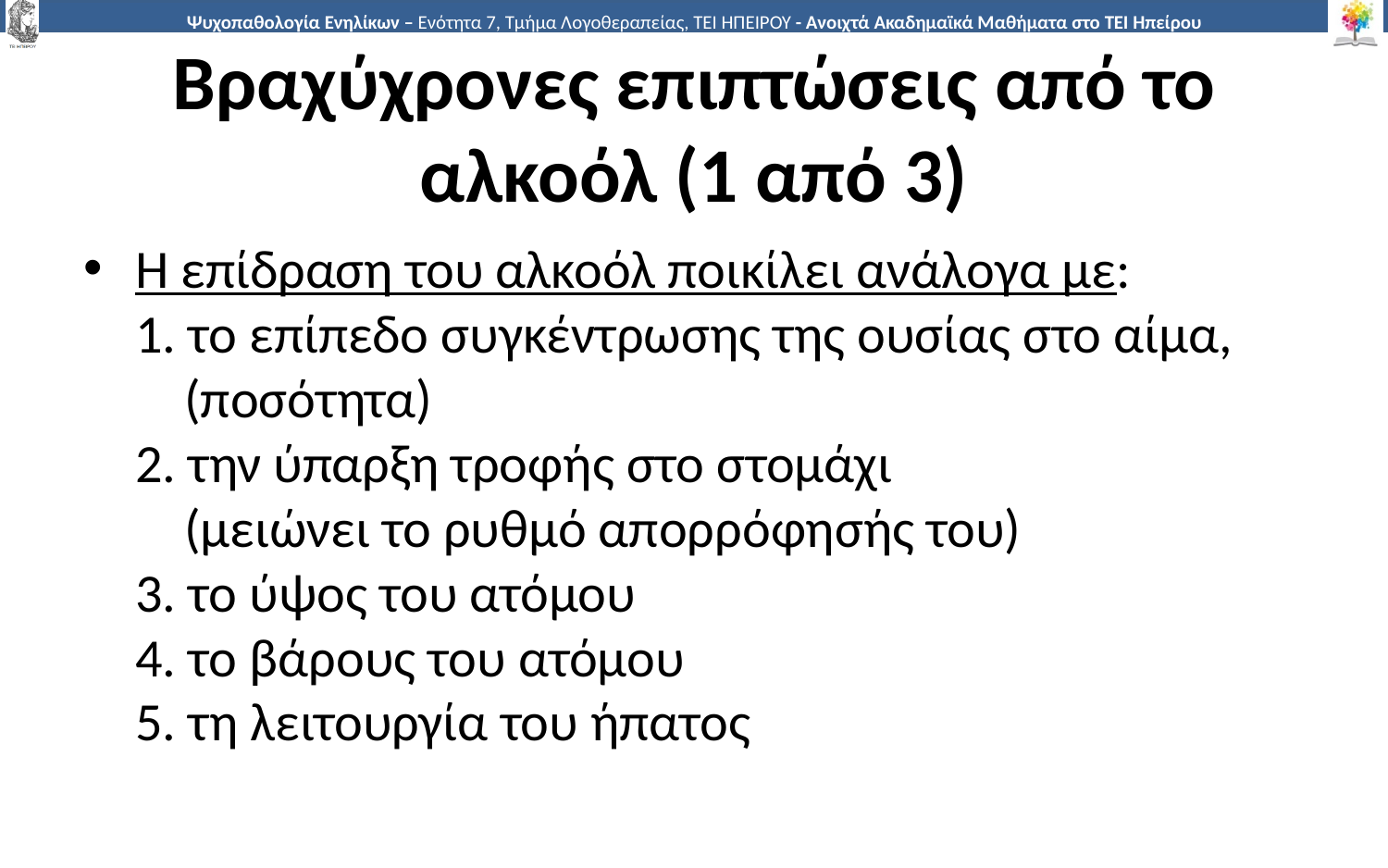

# Βραχύχρονες επιπτώσεις από το αλκοόλ (1 από 3)
Η επίδραση του αλκοόλ ποικίλει ανάλογα με:
1. το επίπεδο συγκέντρωσης της ουσίας στο αίμα,
    (ποσότητα)
2. την ύπαρξη τροφής στο στομάχι
    (μειώνει το ρυθμό απορρόφησής του)
3. το ύψος του ατόμου
4. το βάρους του ατόμου
5. τη λειτουργία του ήπατος